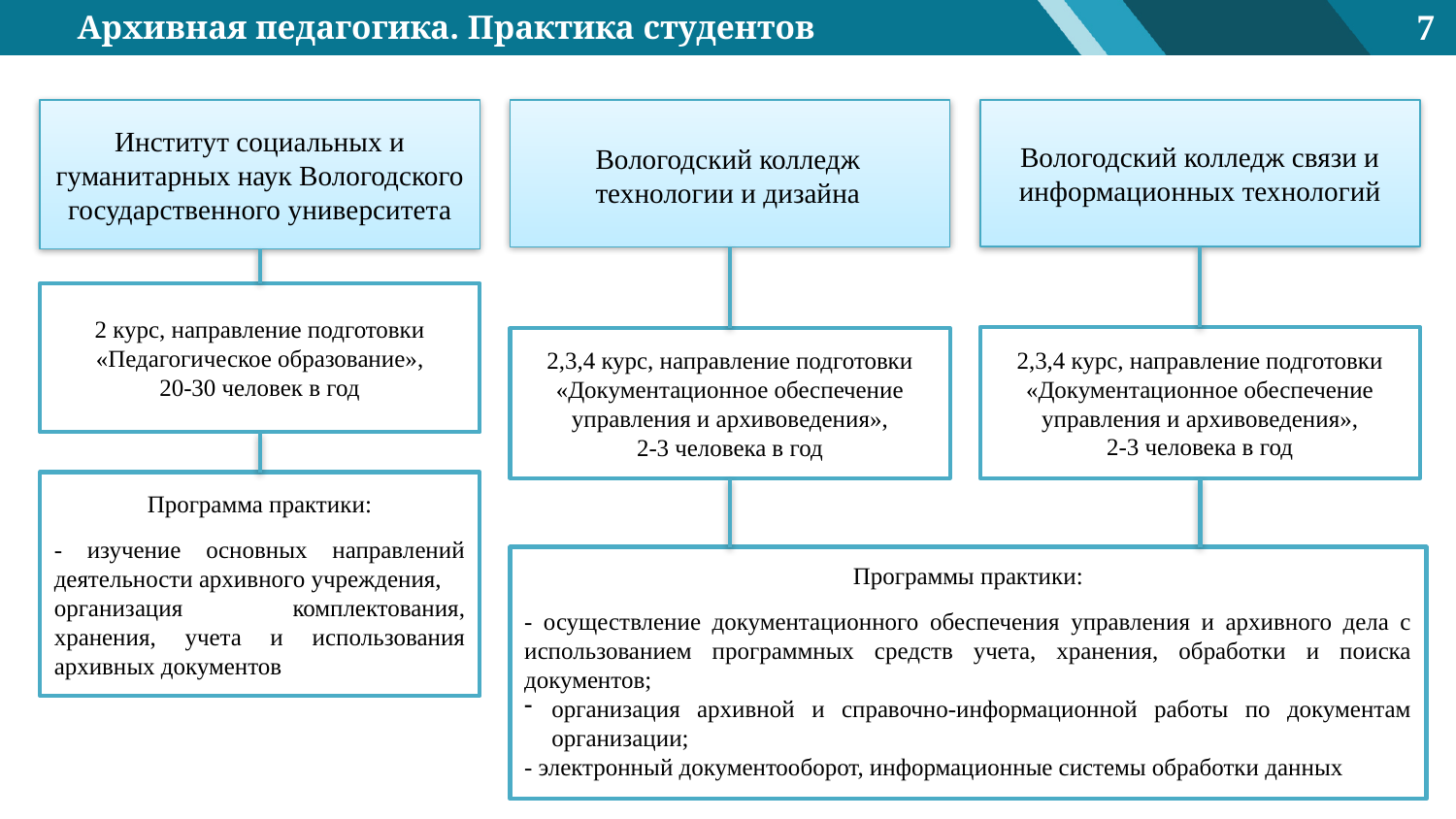

7
Архивная педагогика. Практика студентов
Институт социальных и гуманитарных наук Вологодского государственного университета

Вологодский колледж связи и информационных технологий
Вологодский колледж технологии и дизайна
2 курс, направление подготовки «Педагогическое образование»,
20-30 человек в год
2,3,4 курс, направление подготовки «Документационное обеспечение управления и архивоведения»,
2-3 человека в год
2,3,4 курс, направление подготовки «Документационное обеспечение управления и архивоведения»,
2-3 человека в год

Программа практики:

- изучение основных направлений деятельности архивного учреждения,
организация комплектования, хранения, учета и использования архивных документов

Программы практики:

- осуществление документационного обеспечения управления и архивного дела с использованием программных средств учета, хранения, обработки и поиска документов;
организация архивной и справочно-информационной работы по документам организации;
- электронный документооборот, информационные системы обработки данных